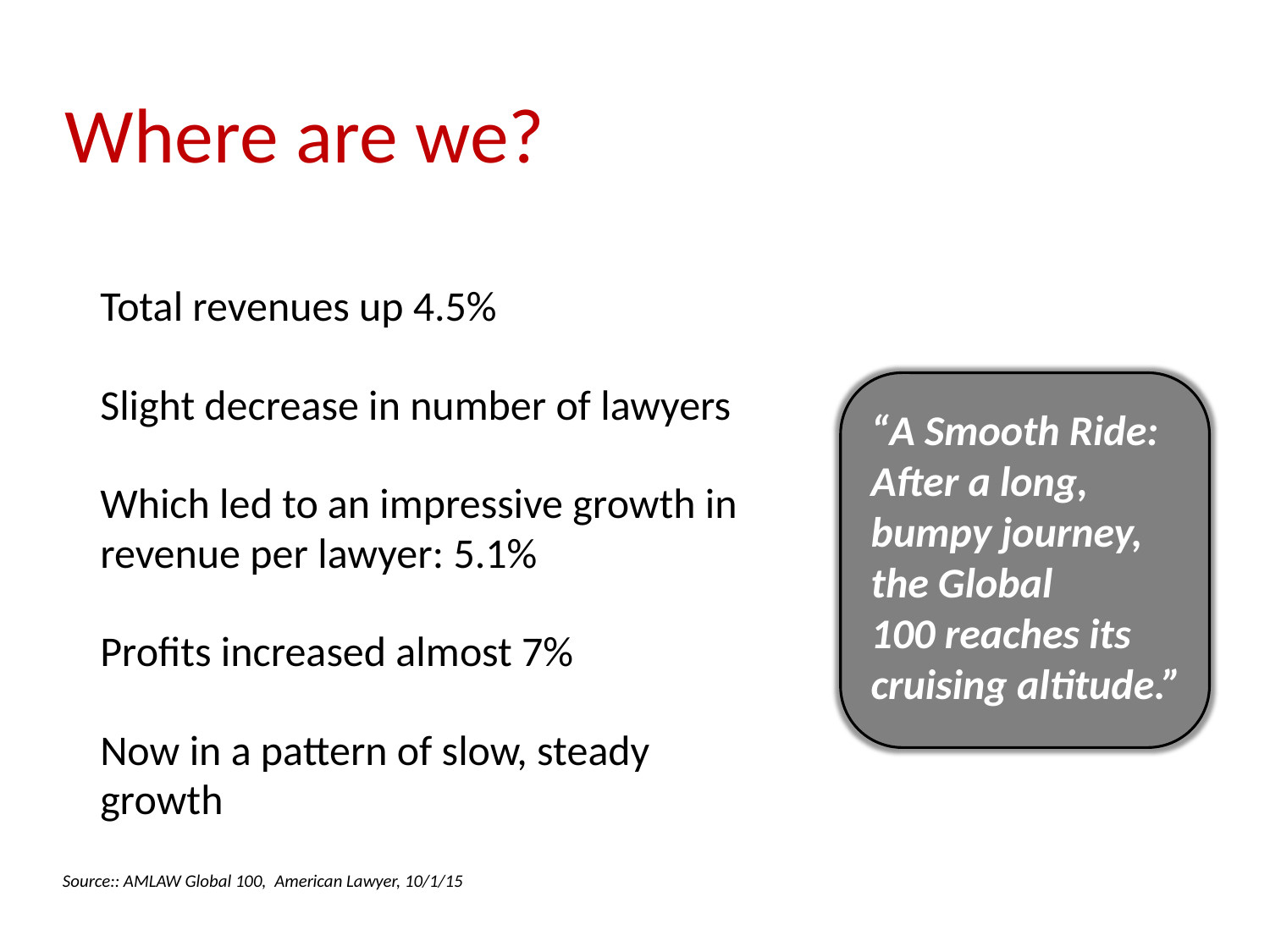

Where are we?

Total revenues up 4.5%

Slight decrease in number of lawyers

Which led to an impressive growth in revenue per lawyer: 5.1%

Profits increased almost 7%

Now in a pattern of slow, steady growth

“A Smooth Ride:
After a long, bumpy journey, the Global 100 reaches its cruising altitude.”
Source:: AMLAW Global 100,  American Lawyer, 10/1/15